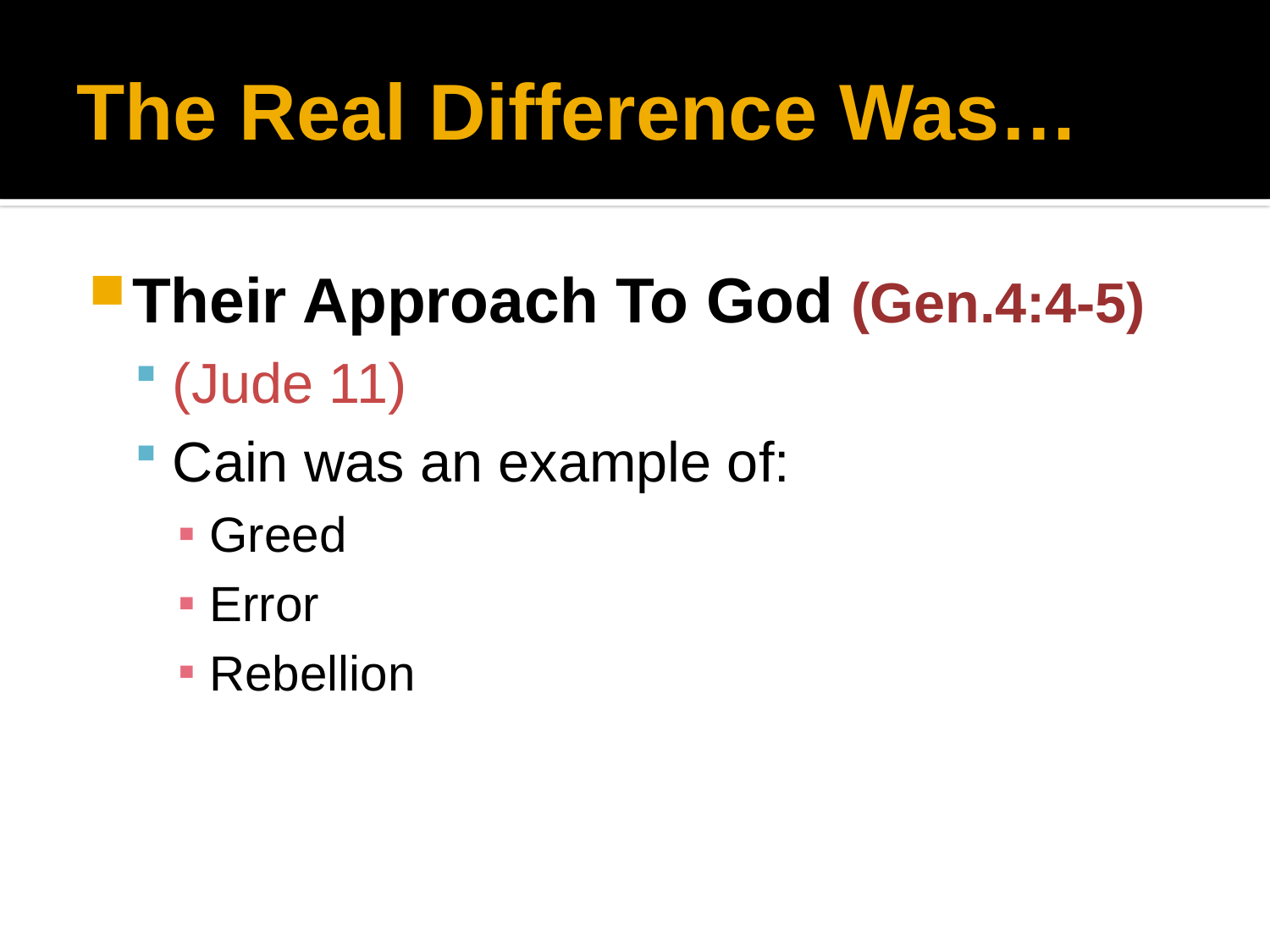

# The Real Difference Was…
Their Approach To God (Gen.4:4-5)
(Jude 11)
Cain was an example of:
Greed
Error
Rebellion